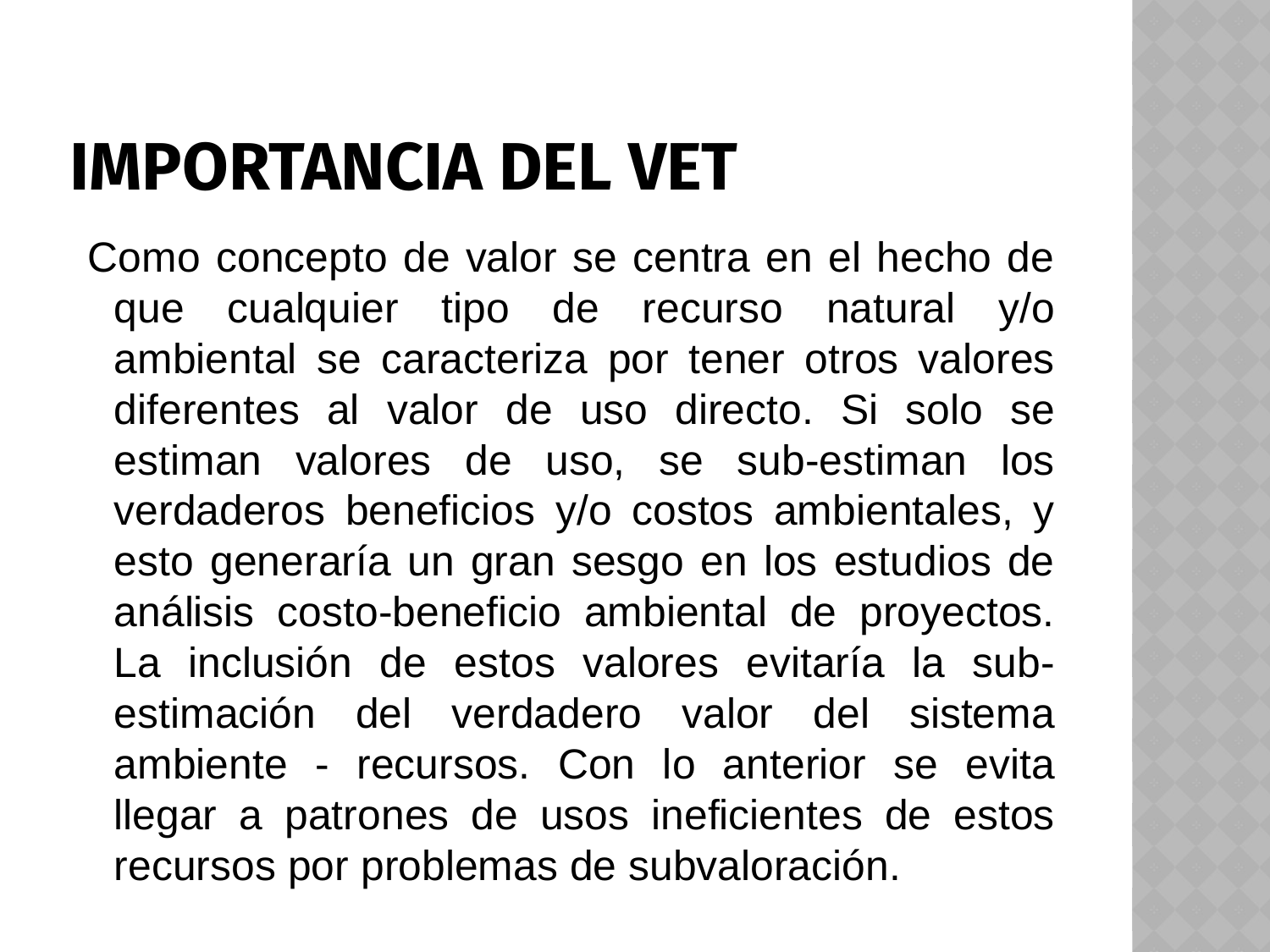

# IMPORTANCIA DEL VET
 Como concepto de valor se centra en el hecho de que cualquier tipo de recurso natural y/o ambiental se caracteriza por tener otros valores diferentes al valor de uso directo. Si solo se estiman valores de uso, se sub-estiman los verdaderos beneficios y/o costos ambientales, y esto generaría un gran sesgo en los estudios de análisis costo-beneficio ambiental de proyectos. La inclusión de estos valores evitaría la sub-estimación del verdadero valor del sistema ambiente - recursos. Con lo anterior se evita llegar a patrones de usos ineficientes de estos recursos por problemas de subvaloración.